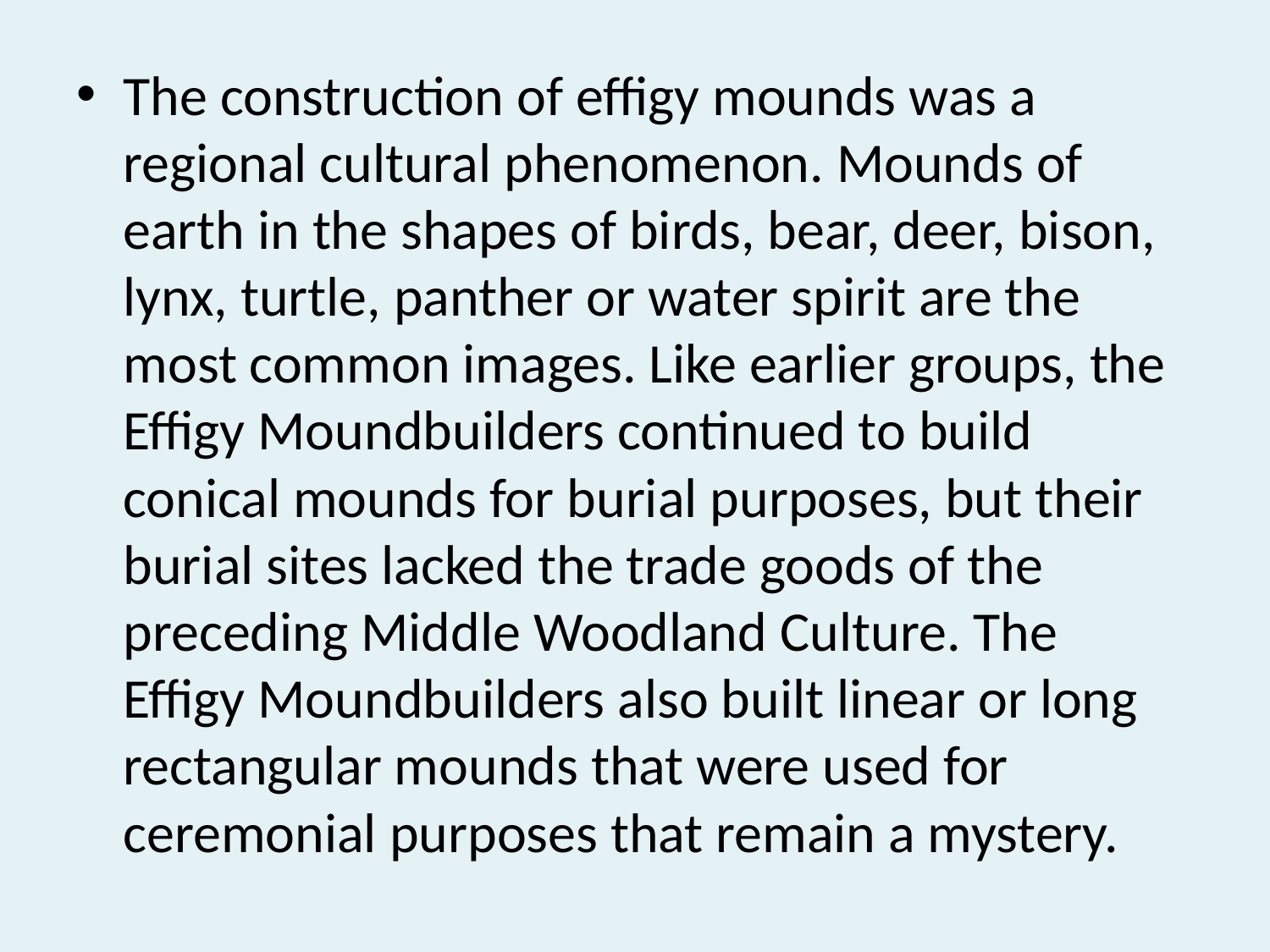

#
The construction of effigy mounds was a regional cultural phenomenon. Mounds of earth in the shapes of birds, bear, deer, bison, lynx, turtle, panther or water spirit are the most common images. Like earlier groups, the Effigy Moundbuilders continued to build conical mounds for burial purposes, but their burial sites lacked the trade goods of the preceding Middle Woodland Culture. The Effigy Moundbuilders also built linear or long rectangular mounds that were used for ceremonial purposes that remain a mystery.